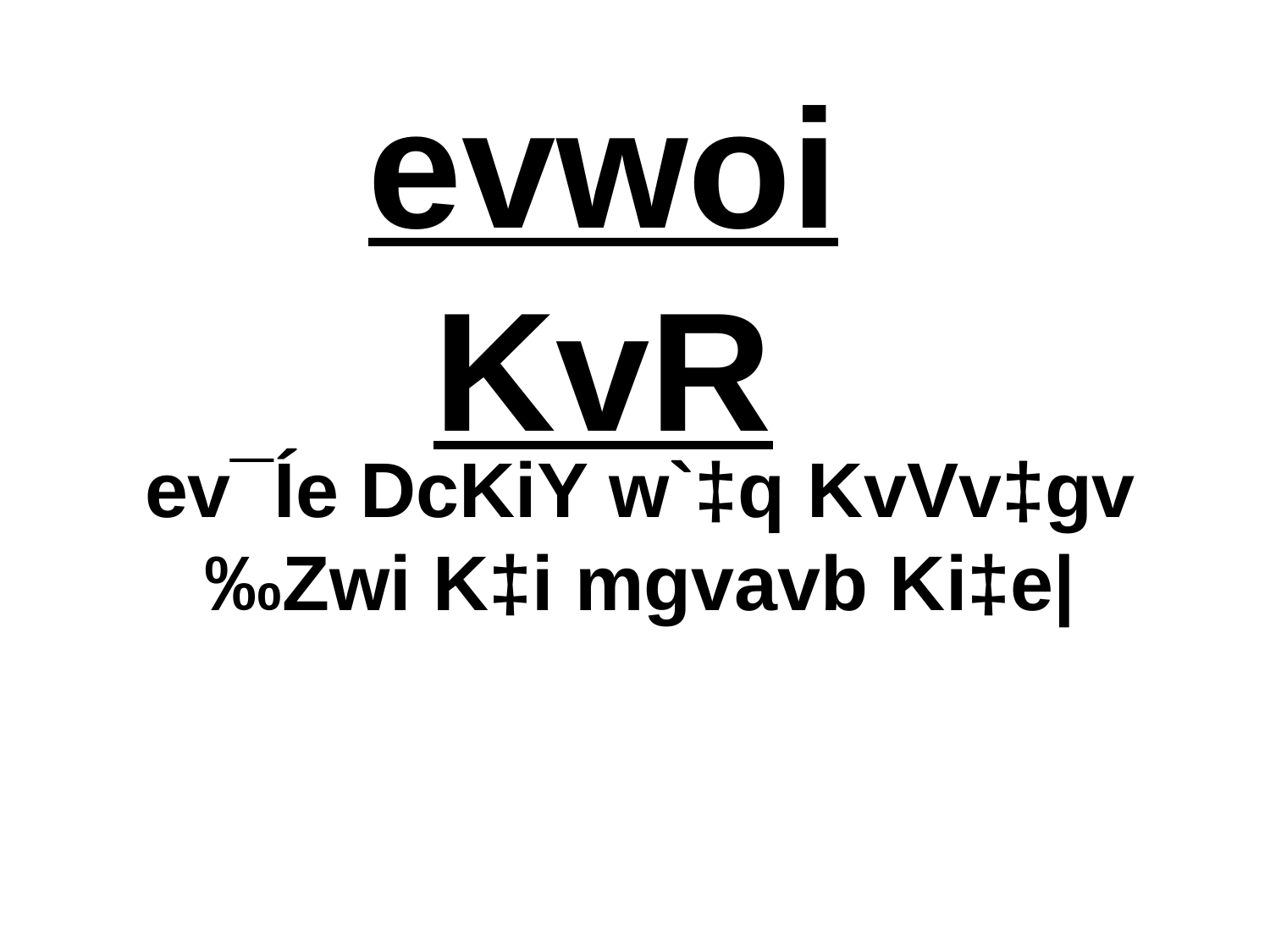

evwoi KvR
ev¯Íe DcKiY w`‡q KvVv‡gv ‰Zwi K‡i mgvavb Ki‡e|